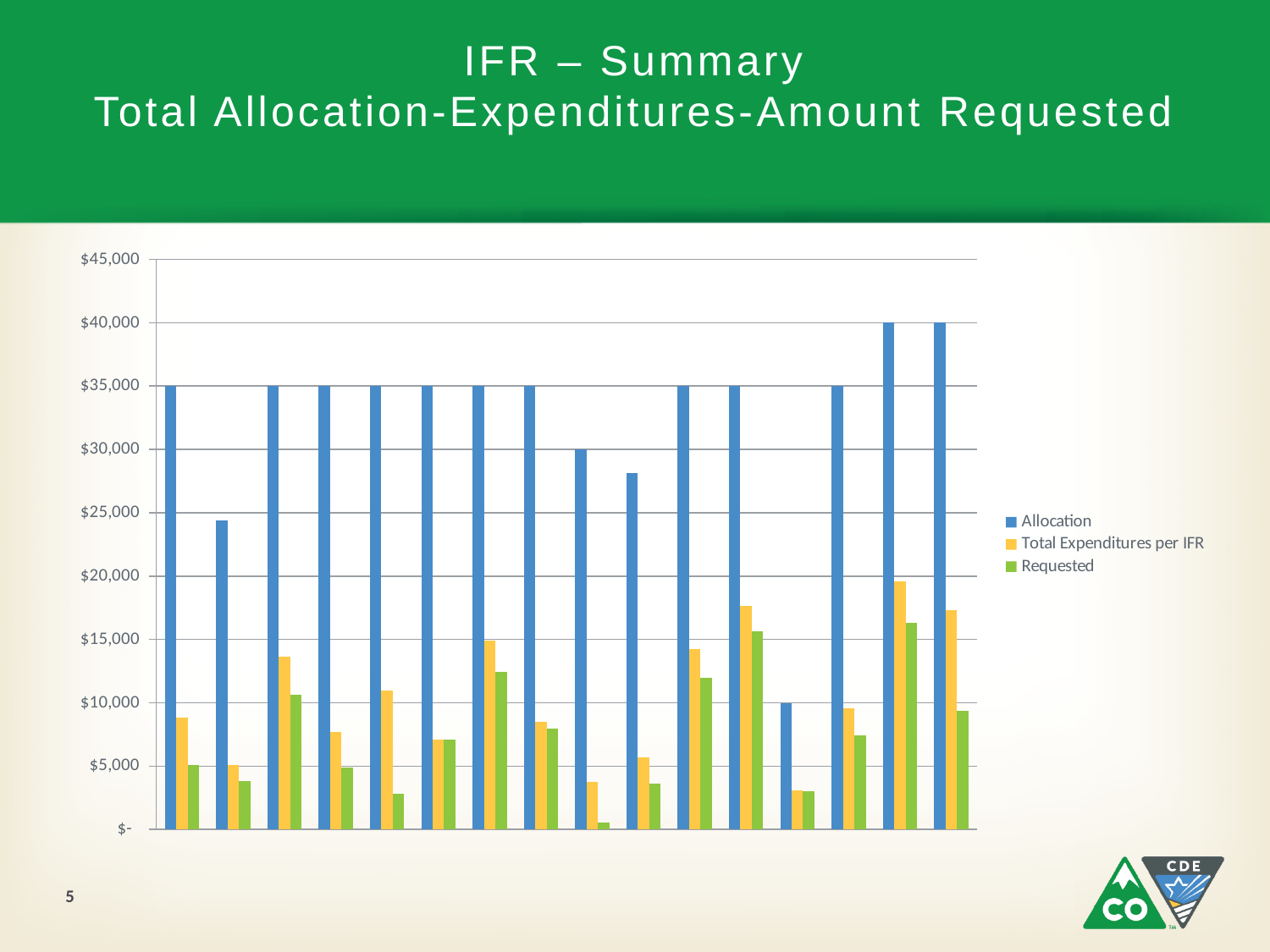

# IFR – Summary Total Allocation-Expenditures-Amount Requested

### Chart

| Category | Allocation | Total Expenditures per IFR | Requested |
|---|---|---|---|
5